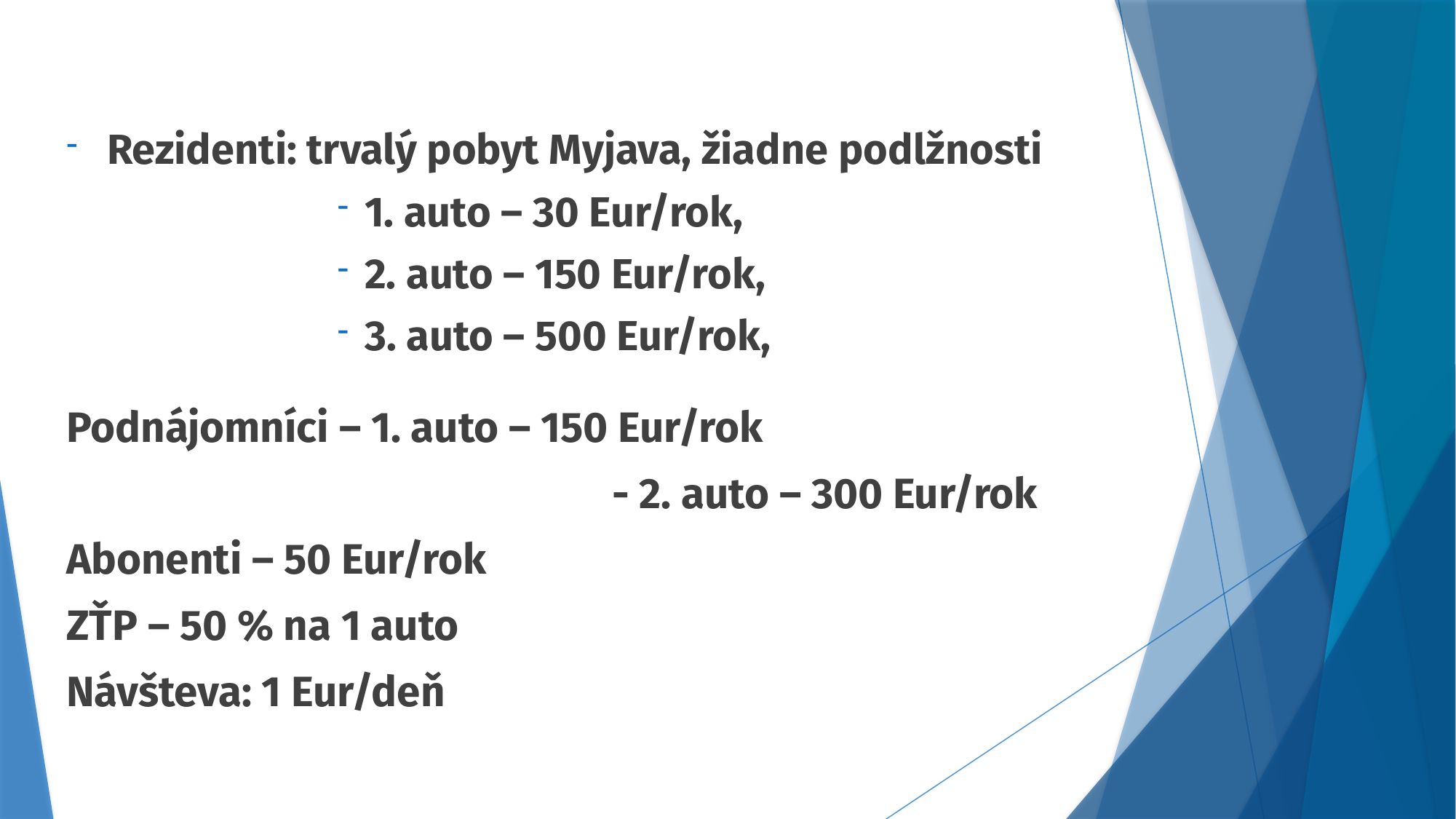

Rezidenti: trvalý pobyt Myjava, žiadne podlžnosti
1. auto – 30 Eur/rok,
2. auto – 150 Eur/rok,
3. auto – 500 Eur/rok,

Podnájomníci – 1. auto – 150 Eur/rok
					- 2. auto – 300 Eur/rok
Abonenti – 50 Eur/rok
ZŤP – 50 % na 1 auto
Návšteva: 1 Eur/deň